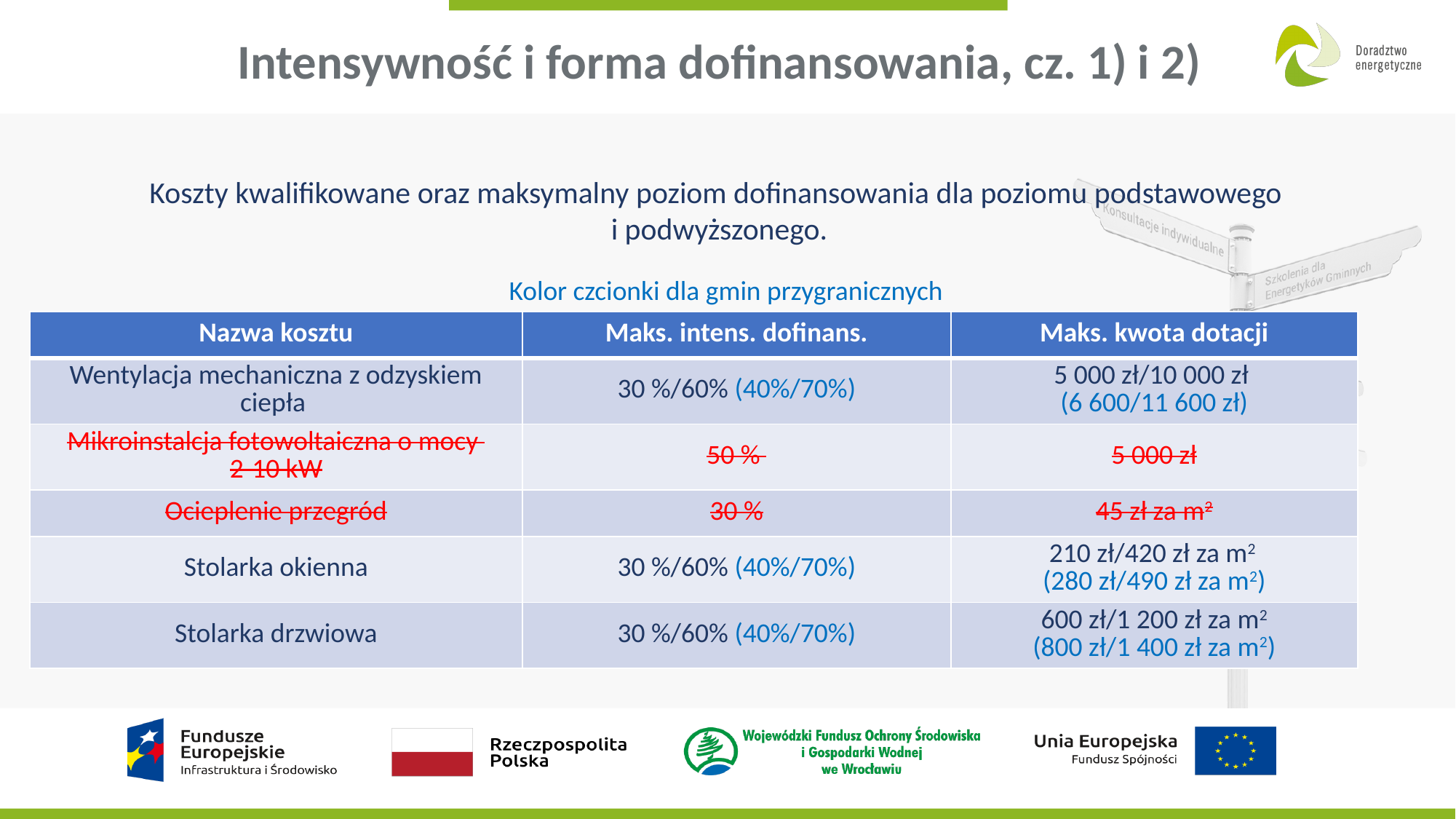

# Intensywność i forma dofinansowania, cz. 1) i 2)
Koszty kwalifikowane oraz maksymalny poziom dofinansowania dla poziomu podstawowego
i podwyższonego.
Kolor czcionki dla gmin przygranicznych
| Nazwa kosztu | Maks. intens. dofinans. | Maks. kwota dotacji |
| --- | --- | --- |
| Wentylacja mechaniczna z odzyskiem ciepła | 30 %/60% (40%/70%) | 5 000 zł/10 000 zł (6 600/11 600 zł) |
| Mikroinstalcja fotowoltaiczna o mocy 2-10 kW | 50 % | 5 000 zł |
| Ocieplenie przegród | 30 % | 45 zł za m2 |
| Stolarka okienna | 30 %/60% (40%/70%) | 210 zł/420 zł za m2 (280 zł/490 zł za m2) |
| Stolarka drzwiowa | 30 %/60% (40%/70%) | 600 zł/1 200 zł za m2 (800 zł/1 400 zł za m2) |